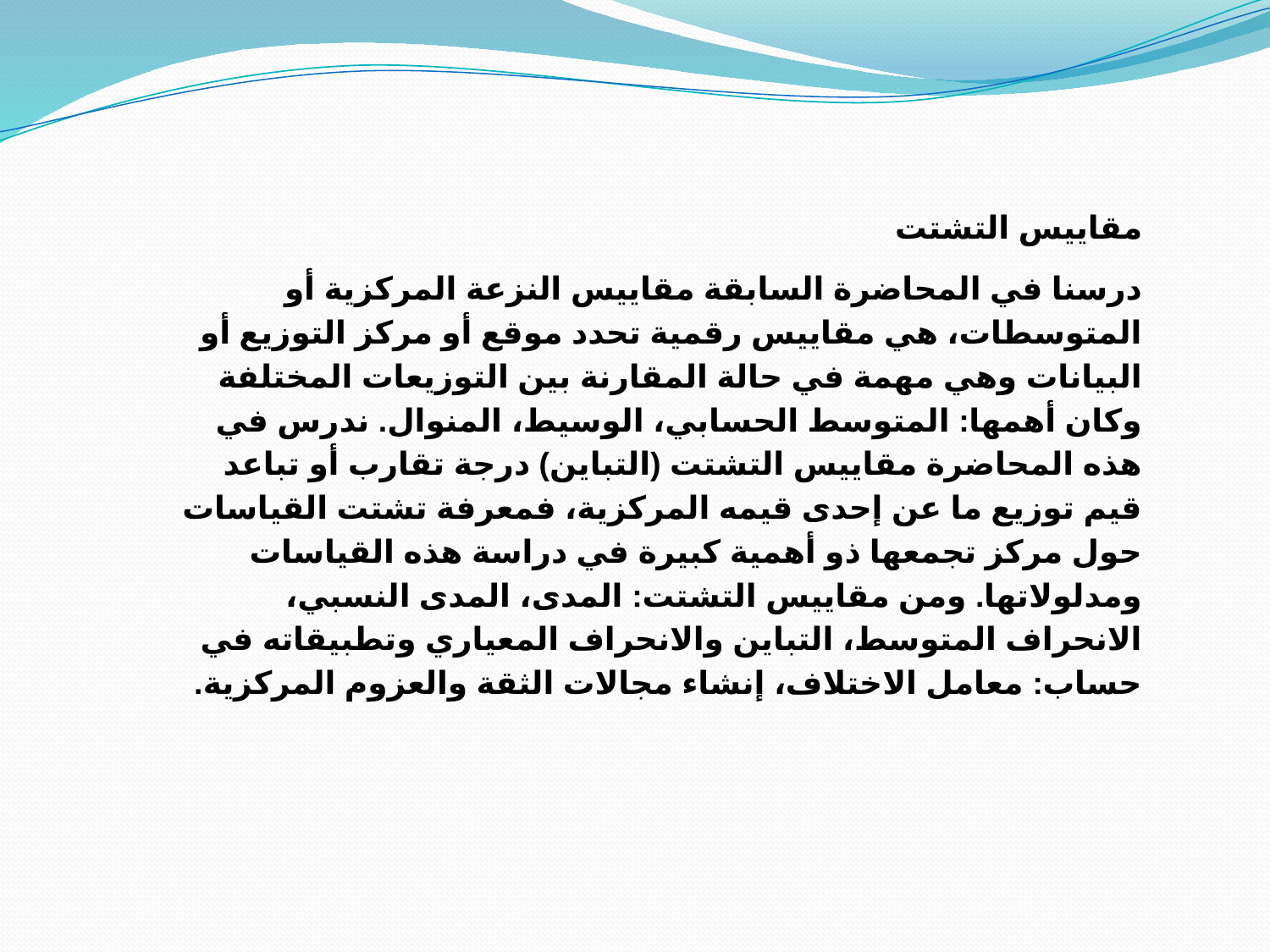

مقاييس التشتت
درسنا في المحاضرة السابقة مقاييس النزعة المركزية أو المتوسطات، هي مقاييس رقمية تحدد موقع أو مركز التوزيع أو البيانات وهي مهمة في حالة المقارنة بين التوزيعات المختلفة وكان أهمها: المتوسط الحسابي، الوسيط، المنوال. ندرس في هذه المحاضرة مقاييس التشتت (التباين) درجة تقارب أو تباعد قيم توزيع ما عن إحدى قيمه المركزية، فمعرفة تشتت القياسات حول مركز تجمعها ذو أهمية كبيرة في دراسة هذه القياسات ومدلولاتها. ومن مقاييس التشتت: المدى، المدى النسبي، الانحراف المتوسط، التباين والانحراف المعياري وتطبيقاته في حساب: معامل الاختلاف، إنشاء مجالات الثقة والعزوم المركزية.